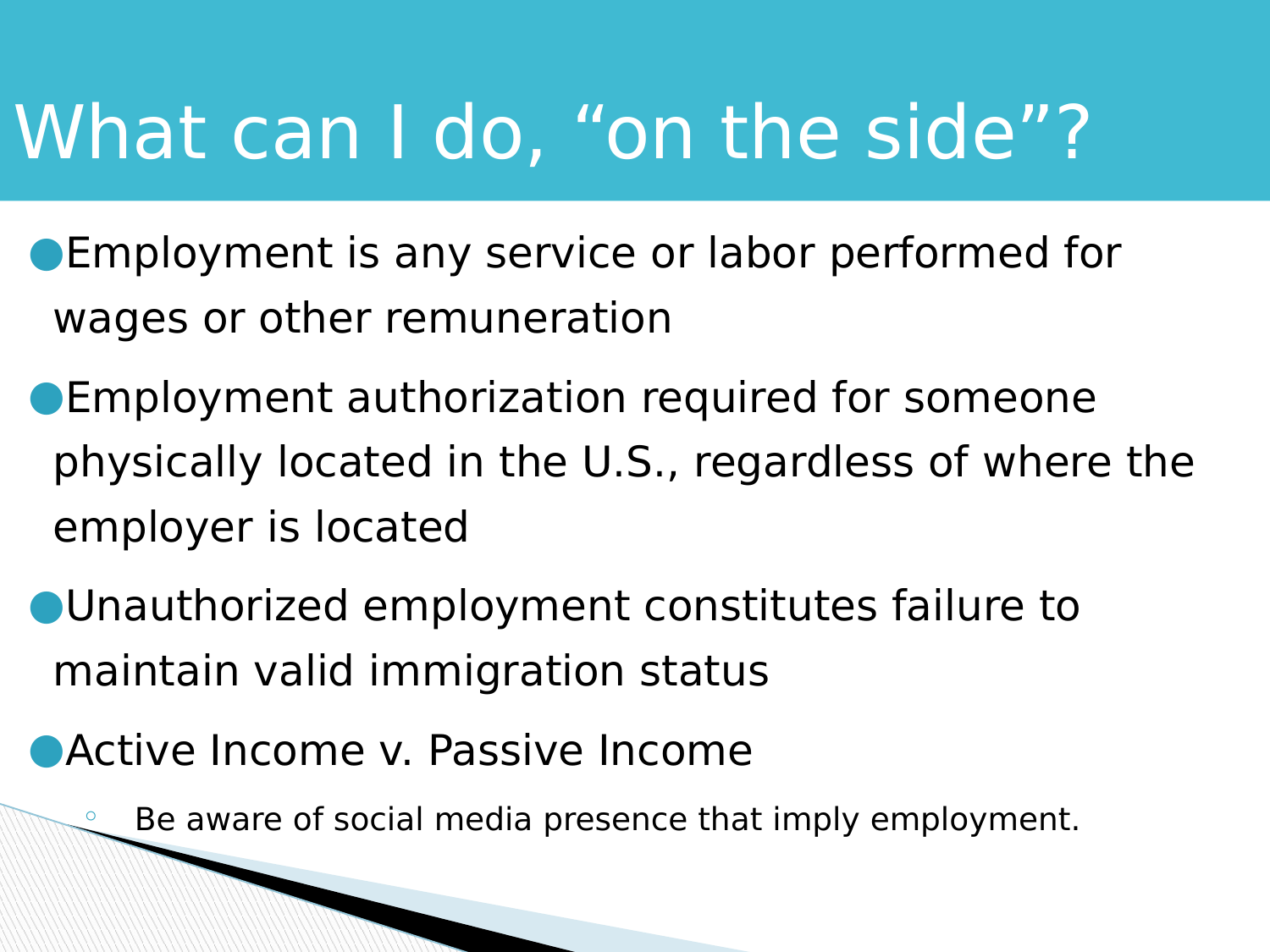

What can I do, “on the side”?
Employment is any service or labor performed for wages or other remuneration
Employment authorization required for someone physically located in the U.S., regardless of where the employer is located
Unauthorized employment constitutes failure to maintain valid immigration status
Active Income v. Passive Income
Be aware of social media presence that imply employment.
3